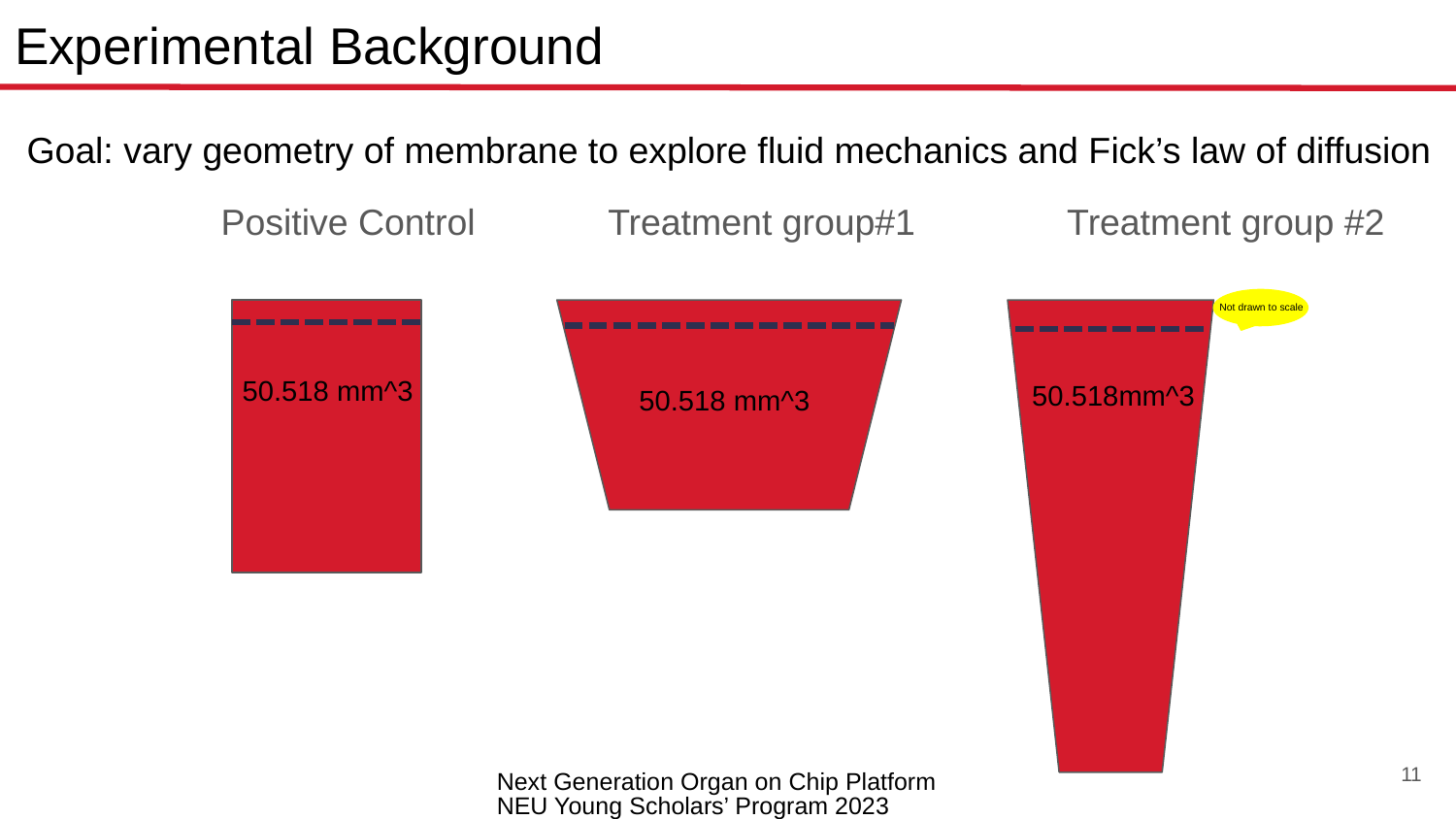

# Experimental Background
Goal: vary geometry of membrane to explore fluid mechanics and Fick’s law of diffusion

  Positive Control             Treatment group#1               Treatment group #2

Not drawn to scale

50.518 mm^3
50.518mm^3
50.518 mm^3
11
Next Generation Organ on Chip Platform NEU Young Scholars’ Program 2023